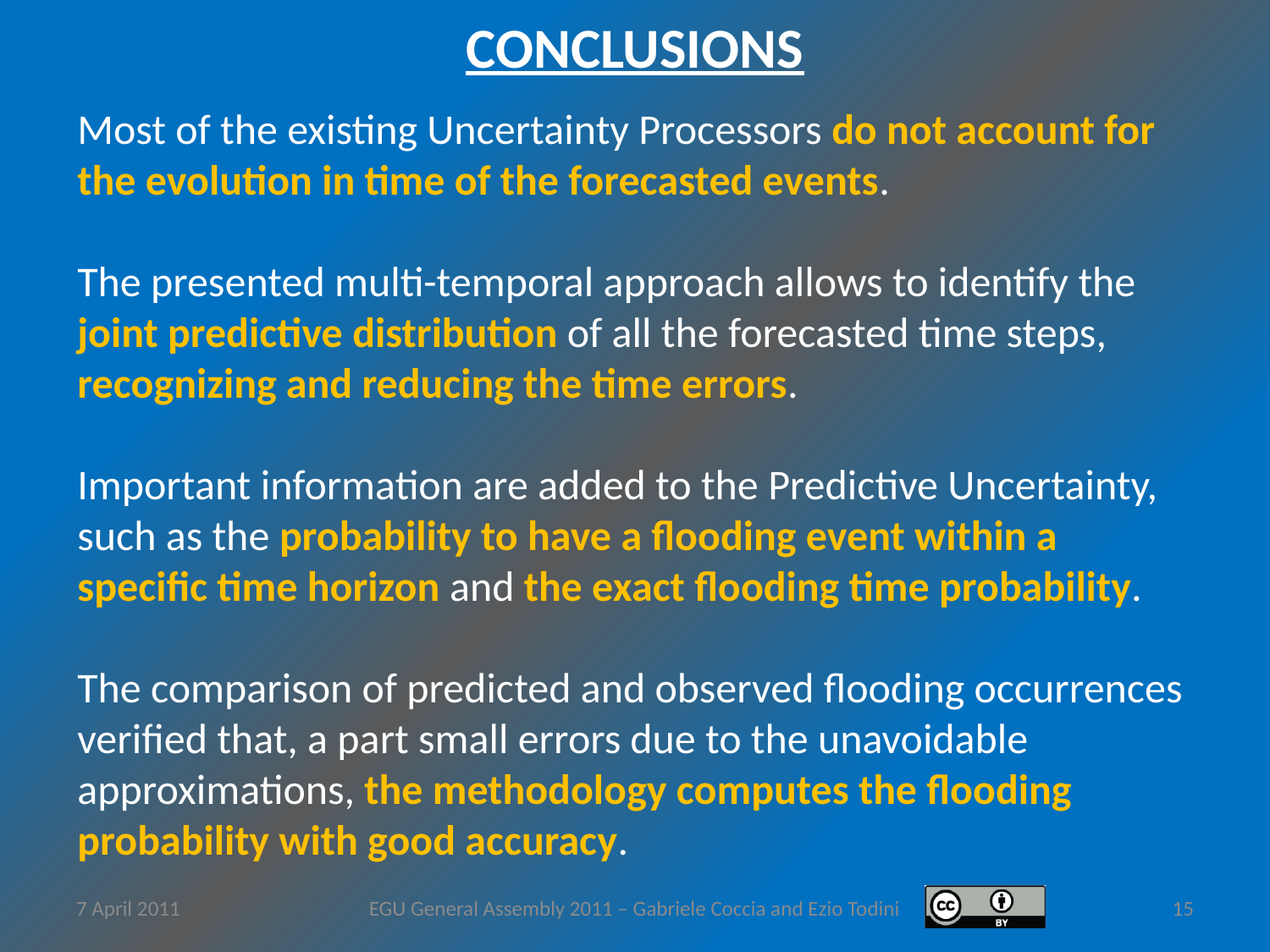

CONCLUSIONS
Most of the existing Uncertainty Processors do not account for the evolution in time of the forecasted events.

The presented multi-temporal approach allows to identify the joint predictive distribution of all the forecasted time steps, recognizing and reducing the time errors.

Important information are added to the Predictive Uncertainty, such as the probability to have a flooding event within a specific time horizon and the exact flooding time probability.

The comparison of predicted and observed flooding occurrences verified that, a part small errors due to the unavoidable approximations, the methodology computes the flooding probability with good accuracy.
7 April 2011
EGU General Assembly 2011 – Gabriele Coccia and Ezio Todini
15